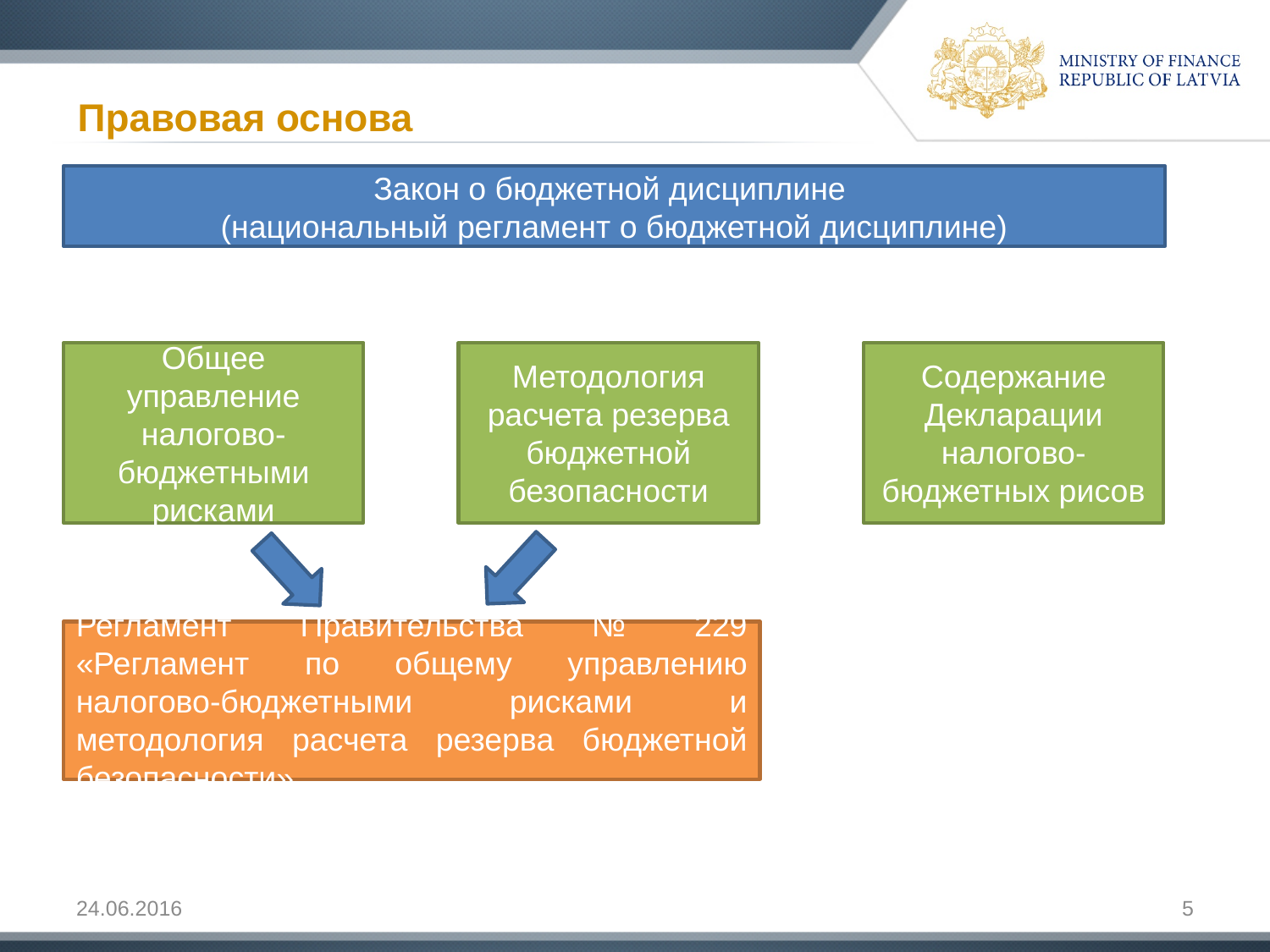

# Правовая основа
Закон о бюджетной дисциплине
(национальный регламент о бюджетной дисциплине)
Общее управление налогово-бюджетными рисками
Методология расчета резерва бюджетной безопасности
Содержание Декларации налогово-бюджетных рисов

Регламент Правительства № 229 «Регламент по общему управлению налогово-бюджетными рисками и методология расчета резерва бюджетной безопасности»
24.06.2016
5